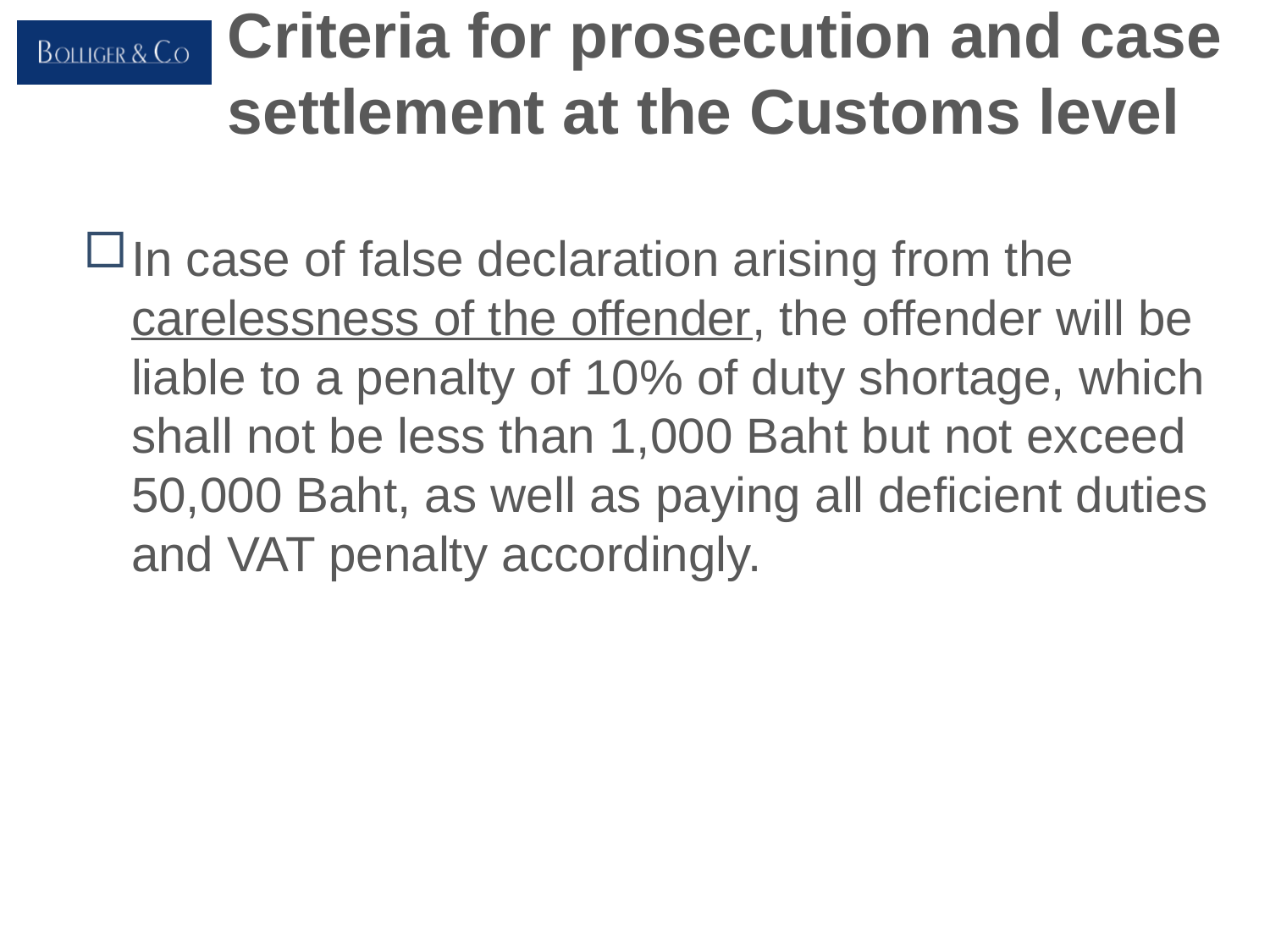

Criteria for prosecution and case settlement at the Customs level
In case of false declaration arising from the carelessness of the offender, the offender will be liable to a penalty of 10% of duty shortage, which shall not be less than 1,000 Baht but not exceed 50,000 Baht, as well as paying all deficient duties and VAT penalty accordingly.